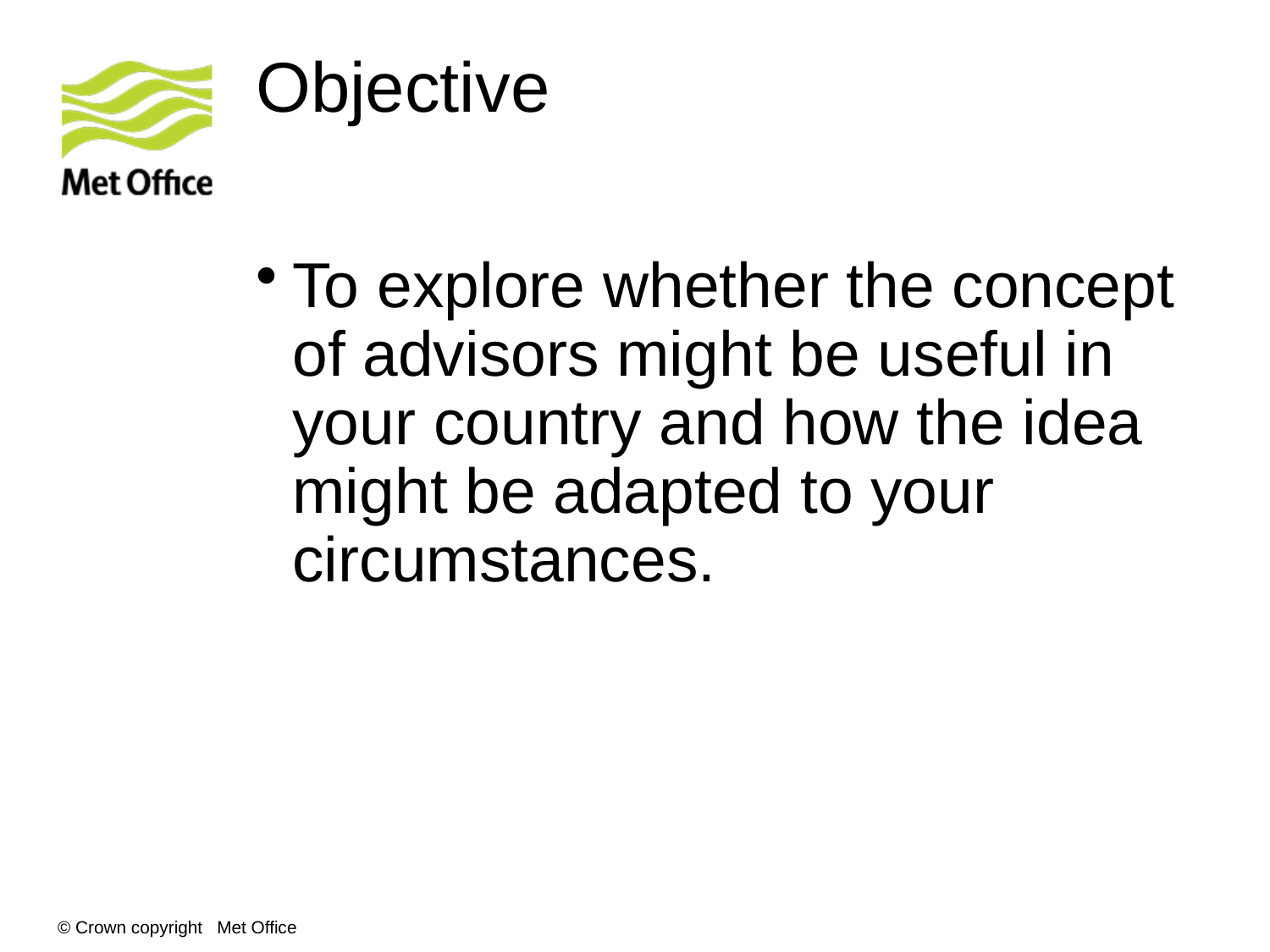

# Objective
To explore whether the concept of advisors might be useful in your country and how the idea might be adapted to your circumstances.
© Crown copyright   Met Office